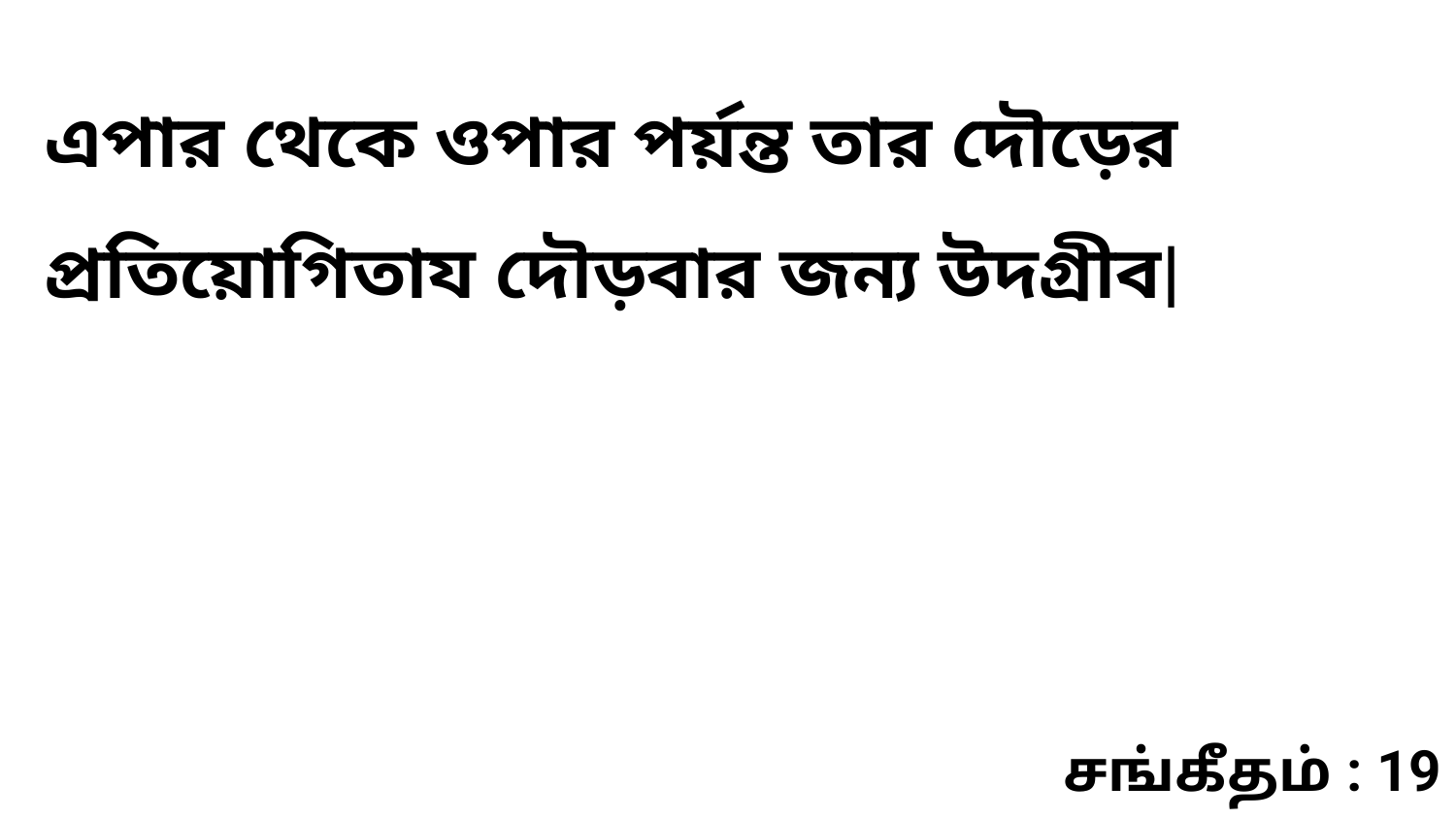

এপার থেকে ওপার পর্য়ন্ত তার দৌড়ের প্রতিয়োগিতায দৌড়বার জন্য উদগ্রীব|
சங்கீதம் : 19